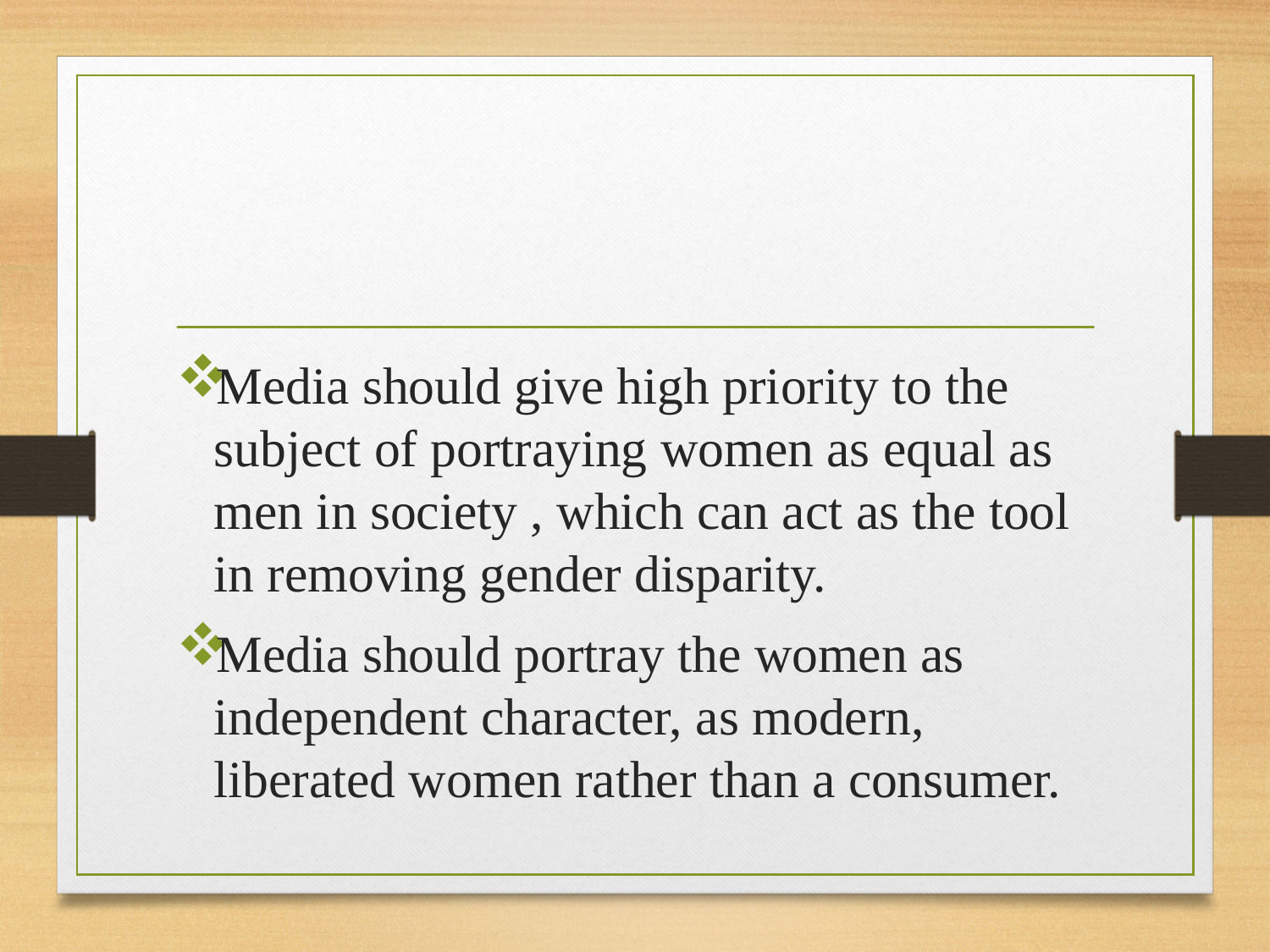

#
Media should give high priority to the subject of portraying women as equal as men in society , which can act as the tool in removing gender disparity.
Media should portray the women as independent character, as modern, liberated women rather than a consumer.